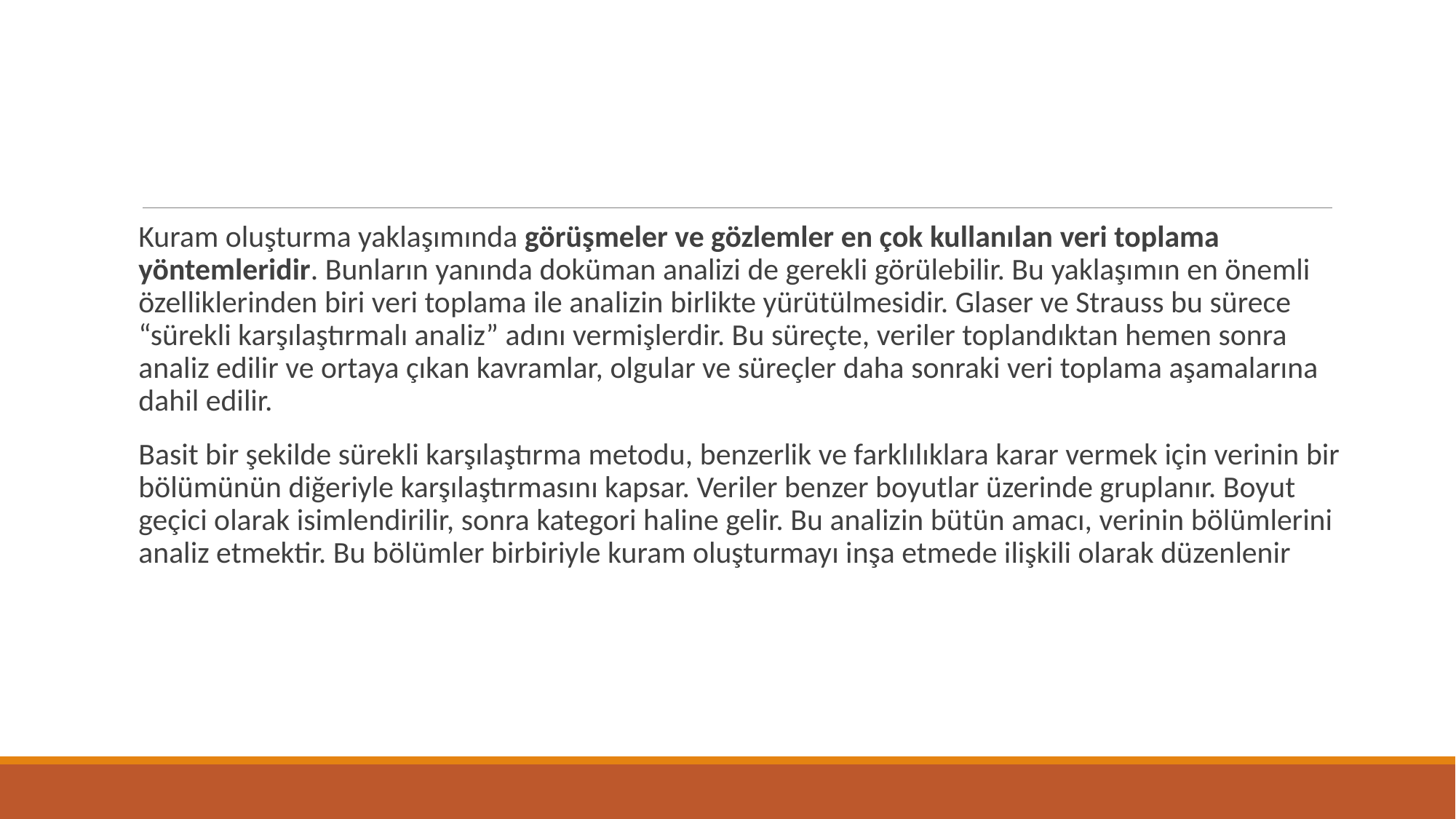

Kuram oluşturma yaklaşımında görüşmeler ve gözlemler en çok kullanı­lan veri toplama yöntemleridir. Bunların yanında doküman analizi de gerekli görülebilir. Bu yaklaşımın en önemli özelliklerinden biri veri toplama ile ana­lizin birlikte yürütülmesidir. Glaser ve Strauss bu sürece “sürekli karşılaştır­malı analiz” adını vermişlerdir. Bu süreçte, veriler toplandıktan hemen sonra analiz edilir ve ortaya çıkan kavramlar, olgular ve süreçler daha sonraki veri toplama aşamalarına dahil edilir.
Basit bir şekilde sürekli karşılaştırma metodu, benzerlik ve farklılıklara karar vermek için verinin bir bölümünün diğeriyle karşılaştırmasını kapsar. Veriler benzer boyutlar üzerinde gruplanır. Boyut geçici olarak isimlendirilir, sonra kategori haline gelir. Bu analizin bütün amacı, verinin bölümlerini analiz etmektir. Bu bölümler birbiriyle kuram oluşturmayı inşa etmede ilişkili olarak düzenlenir